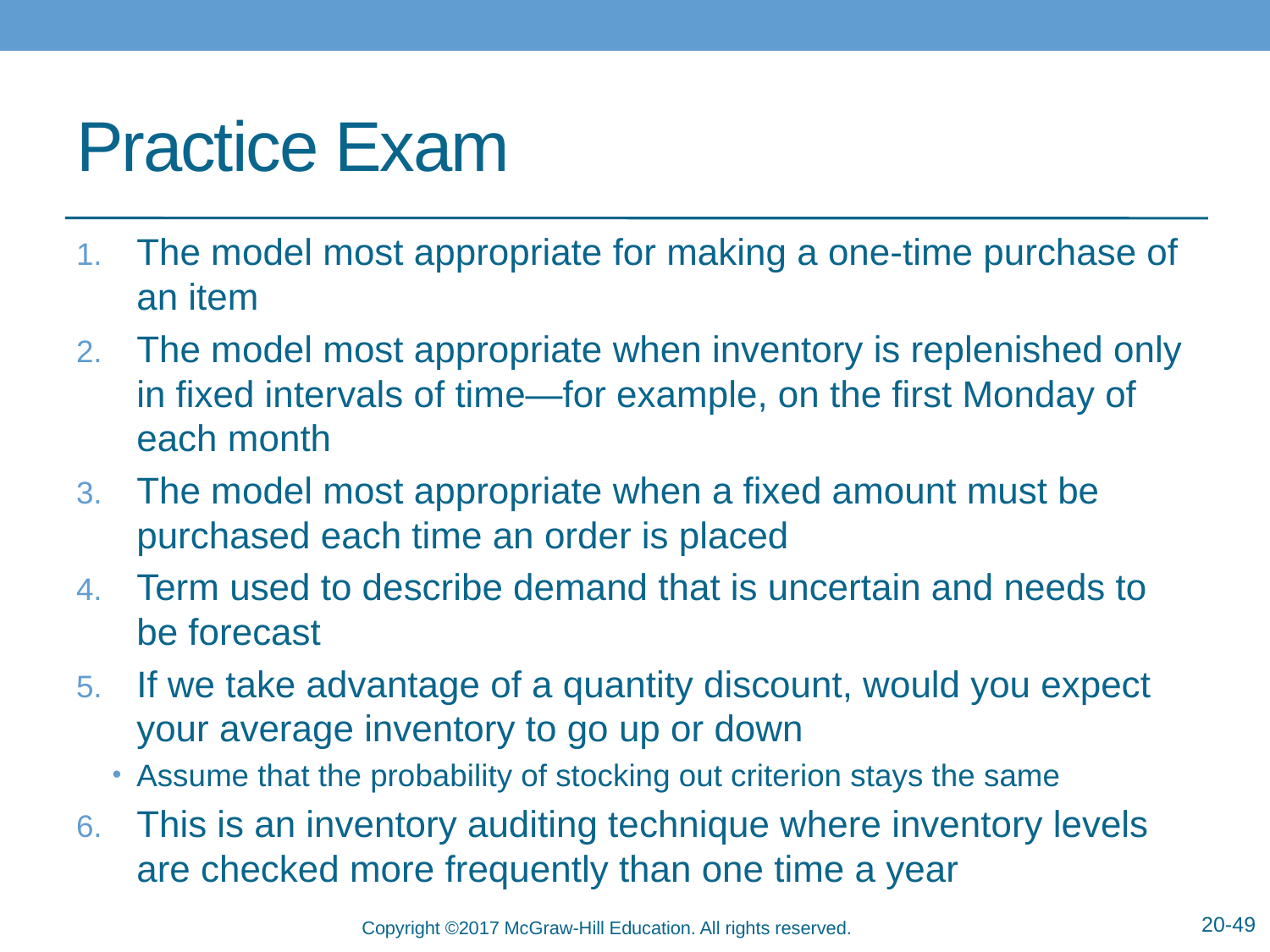

# Practice Exam
The model most appropriate for making a one-time purchase of an item
The model most appropriate when inventory is replenished only in fixed intervals of time—for example, on the first Monday of each month
The model most appropriate when a fixed amount must be purchased each time an order is placed
Term used to describe demand that is uncertain and needs to be forecast
If we take advantage of a quantity discount, would you expect your average inventory to go up or down
Assume that the probability of stocking out criterion stays the same
This is an inventory auditing technique where inventory levels are checked more frequently than one time a year

20-49